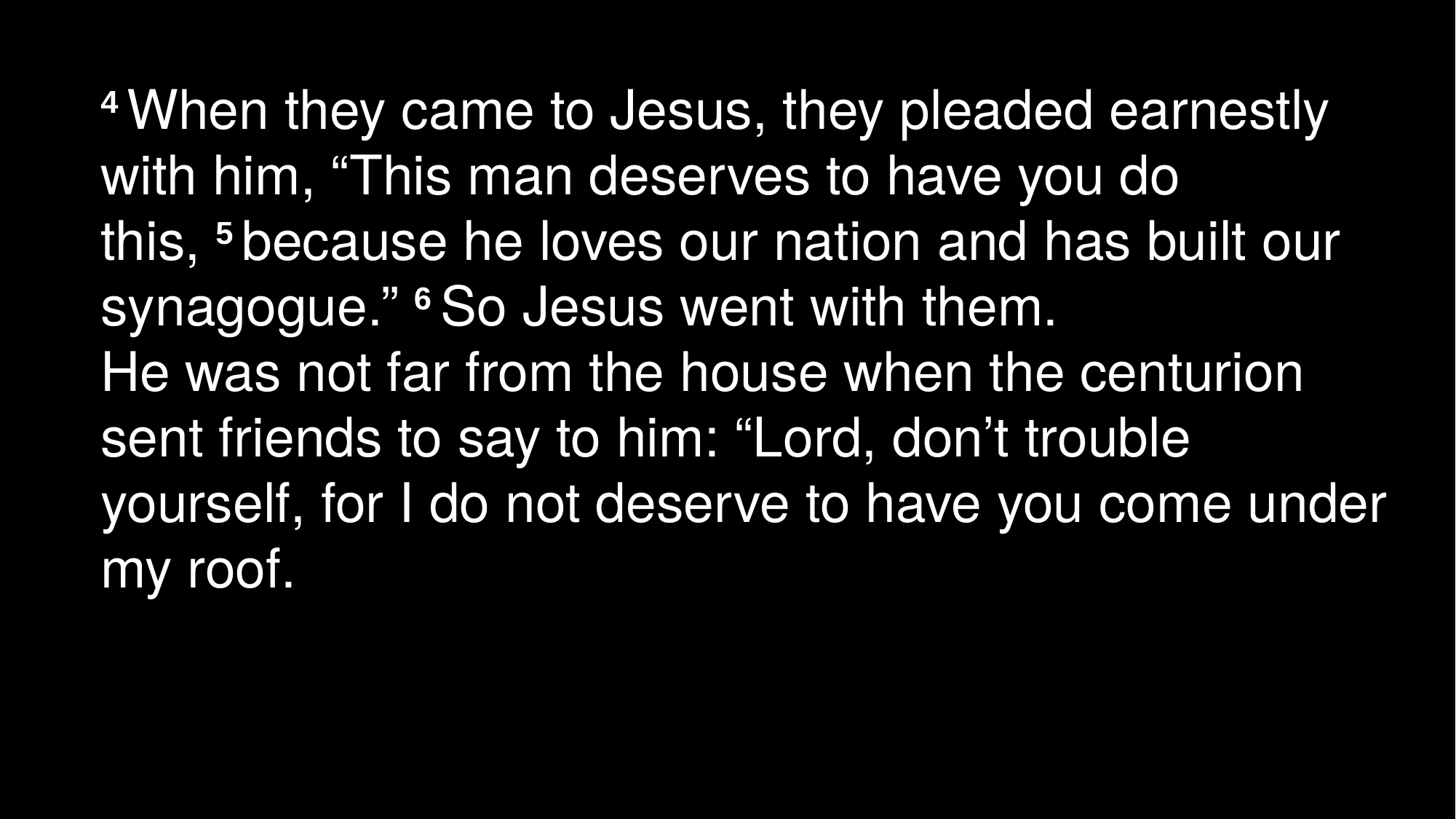

4 When they came to Jesus, they pleaded earnestly with him, “This man deserves to have you do this, 5 because he loves our nation and has built our synagogue.” 6 So Jesus went with them.
He was not far from the house when the centurion sent friends to say to him: “Lord, don’t trouble yourself, for I do not deserve to have you come under my roof.